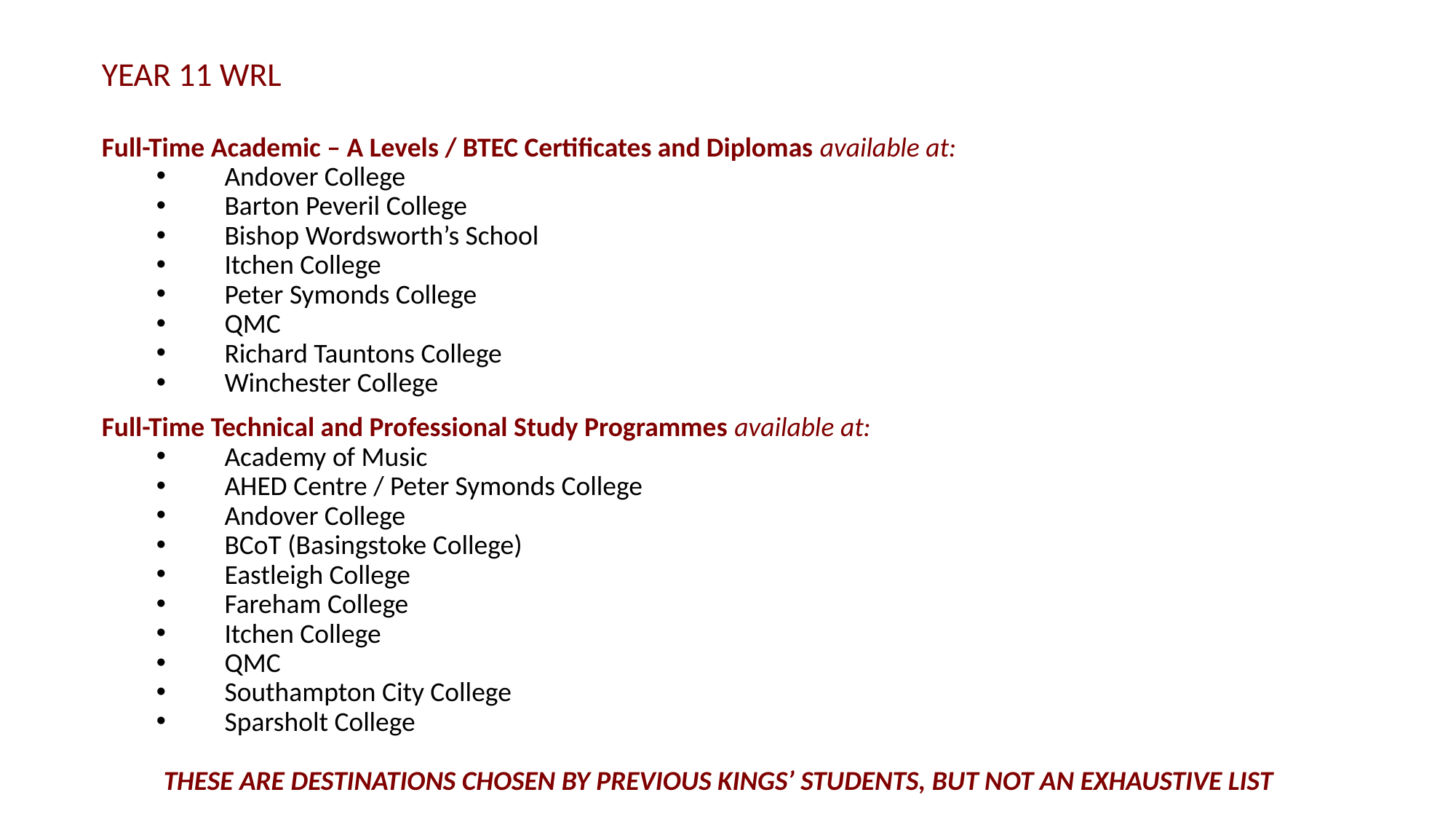

YEAR 11 WRL
Full-Time Academic – A Levels / BTEC Certificates and Diplomas available at:
Andover College
Barton Peveril College
Bishop Wordsworth’s School
Itchen College
Peter Symonds College
QMC
Richard Tauntons College
Winchester College
Full-Time Technical and Professional Study Programmes available at:
Academy of Music
AHED Centre / Peter Symonds College
Andover College
BCoT (Basingstoke College)
Eastleigh College
Fareham College
Itchen College
QMC
Southampton City College
Sparsholt College

          THESE ARE DESTINATIONS CHOSEN BY PREVIOUS KINGS’ STUDENTS, BUT NOT AN EXHAUSTIVE LIST